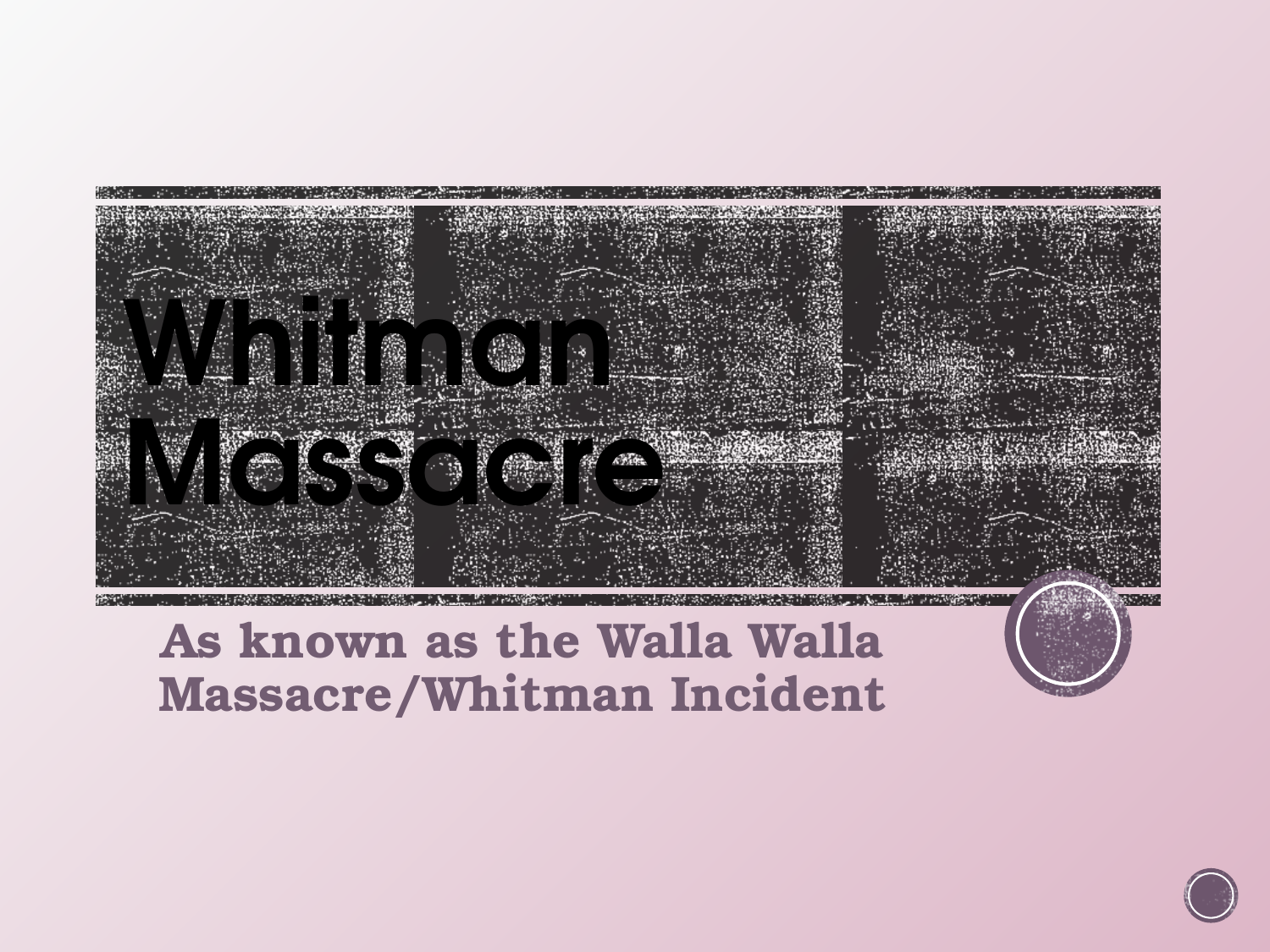

# Whitman Massacre
As known as the Walla Walla Massacre/Whitman Incident